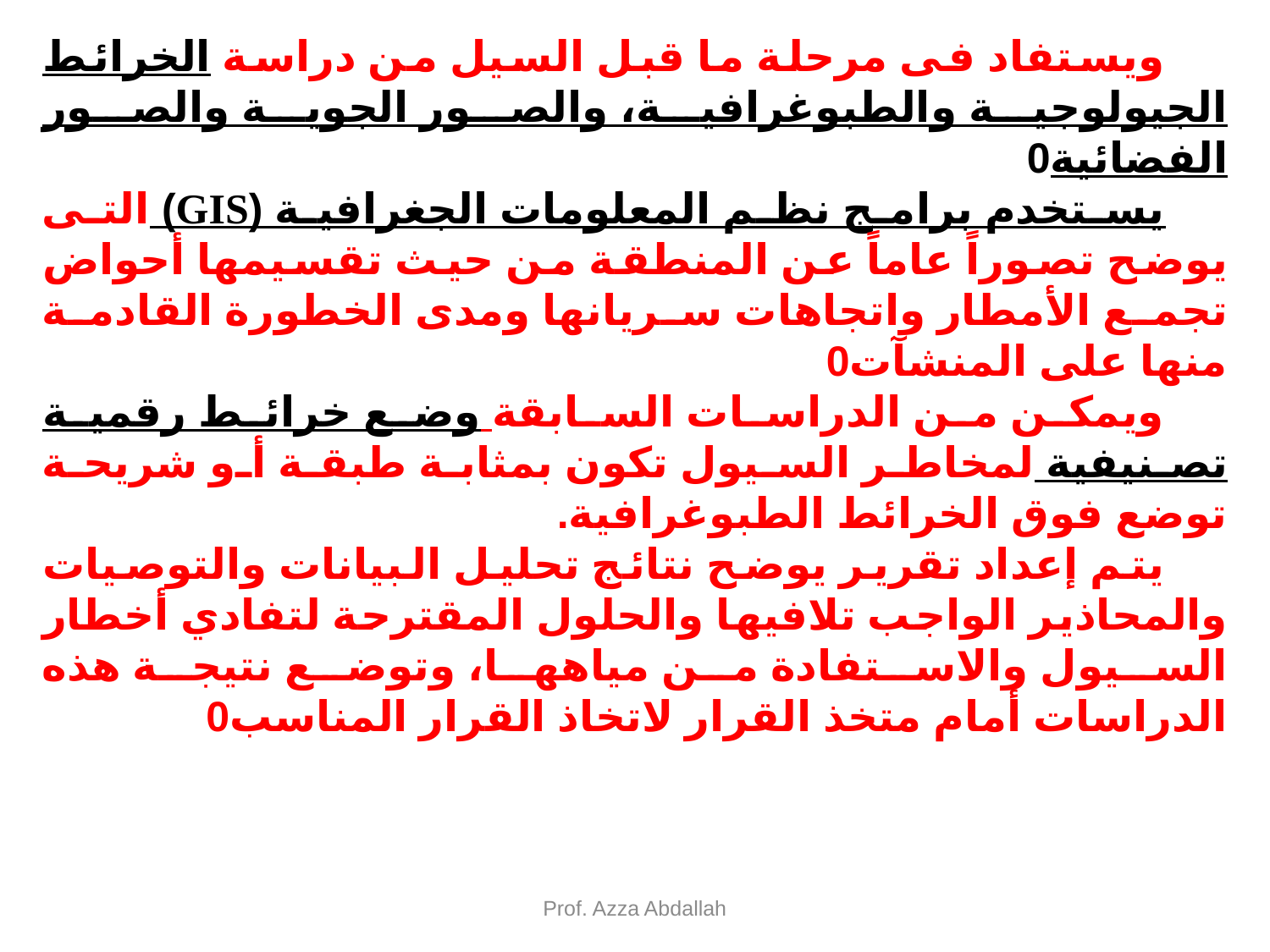

ويستفاد فى مرحلة ما قبل السيل من دراسة الخرائط الجيولوجية والطبوغرافية، والصور الجوية والصور الفضائية0
يستخدم برامج نظم المعلومات الجغرافية (GIS) التى يوضح تصوراً عاماً عن المنطقة من حيث تقسيمها أحواض تجمع الأمطار واتجاهات سريانها ومدى الخطورة القادمة منها على المنشآت0
ويمكن من الدراسات السابقة وضع خرائط رقمية تصنيفية لمخاطر السيول تكون بمثابة طبقة أو شريحة توضع فوق الخرائط الطبوغرافية.
يتم إعداد تقرير يوضح نتائج تحليل البيانات والتوصيات والمحاذير الواجب تلافيها والحلول المقترحة لتفادي أخطار السيول والاستفادة من مياهها، وتوضع نتيجة هذه الدراسات أمام متخذ القرار لاتخاذ القرار المناسب0

Prof. Azza Abdallah